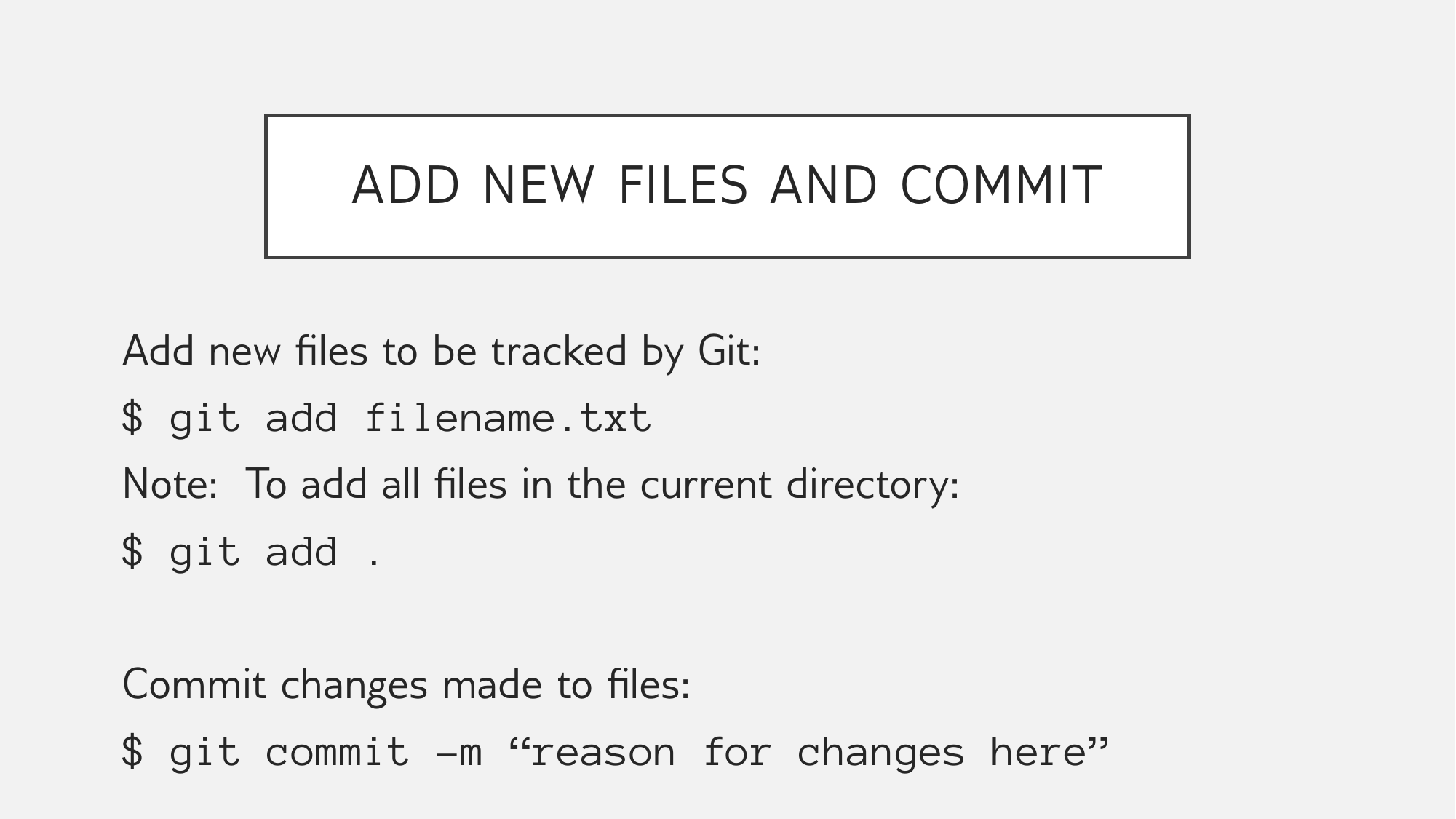

# Add new files and commit
Add new files to be tracked by Git:
$ git add filename.txt
Note:  To add all files in the current directory:
$ git add .

Commit changes made to files:
$ git commit –m “reason for changes here”